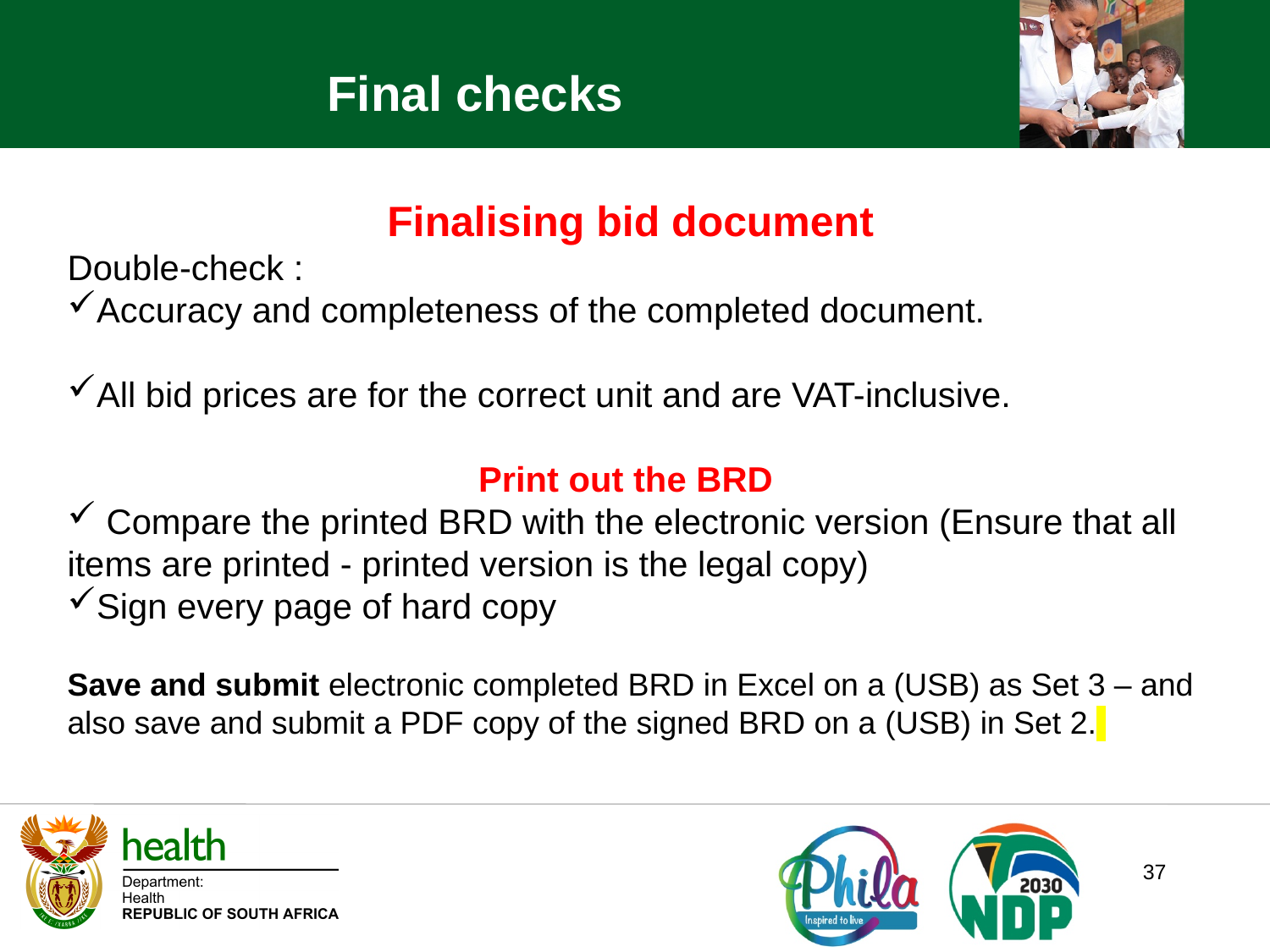

Final checks
Finalising bid document
Double-check :
Accuracy and completeness of the completed document.

All bid prices are for the correct unit and are VAT-inclusive.

Print out the BRD
 Compare the printed BRD with the electronic version (Ensure that all items are printed - printed version is the legal copy)
Sign every page of hard copy

Save and submit electronic completed BRD in Excel on a (USB) as Set 3 – and also save and submit a PDF copy of the signed BRD on a (USB) in Set 2.
37